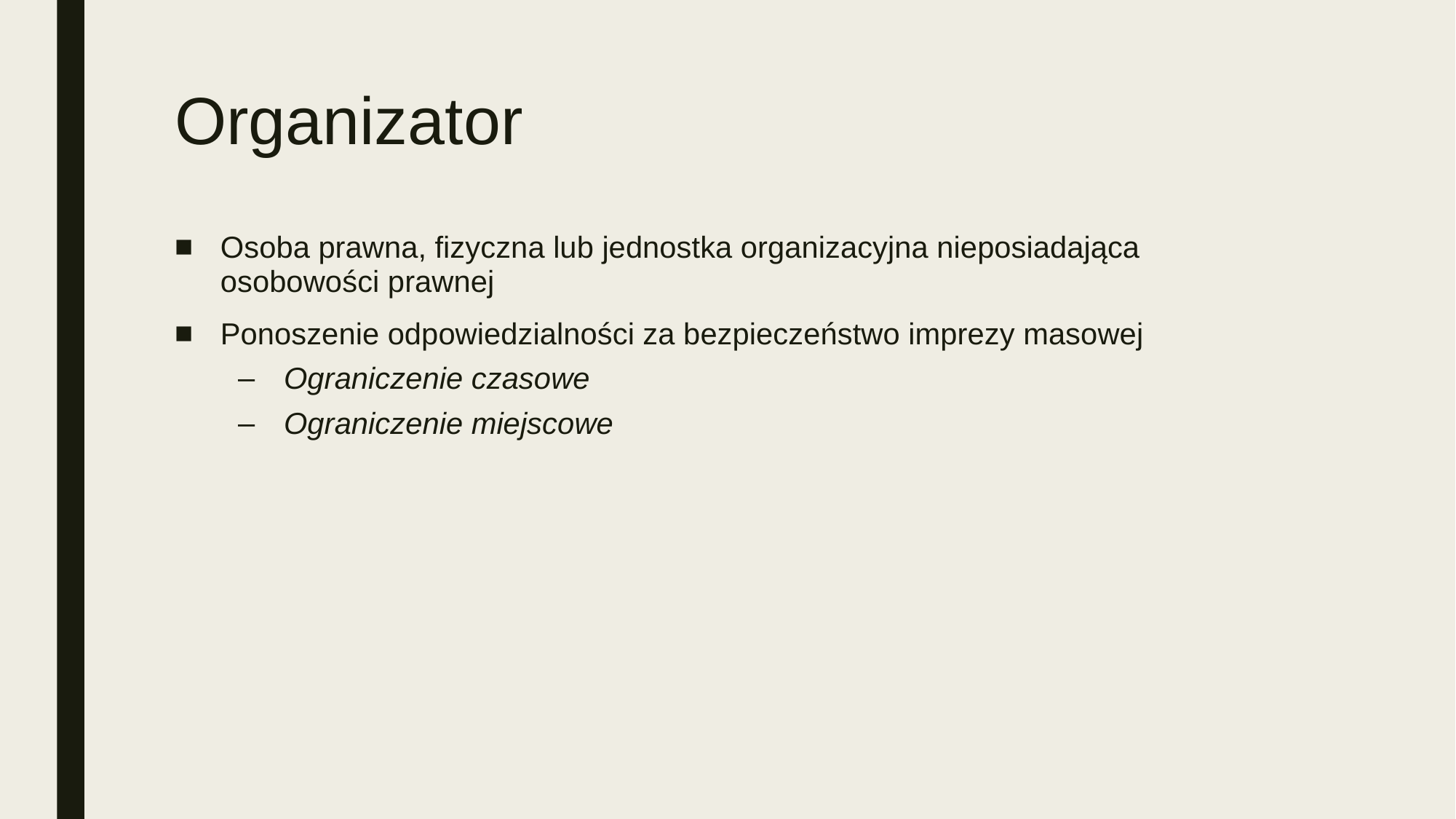

# Organizator
Osoba prawna, fizyczna lub jednostka organizacyjna nieposiadająca osobowości prawnej
Ponoszenie odpowiedzialności za bezpieczeństwo imprezy masowej
Ograniczenie czasowe
Ograniczenie miejscowe